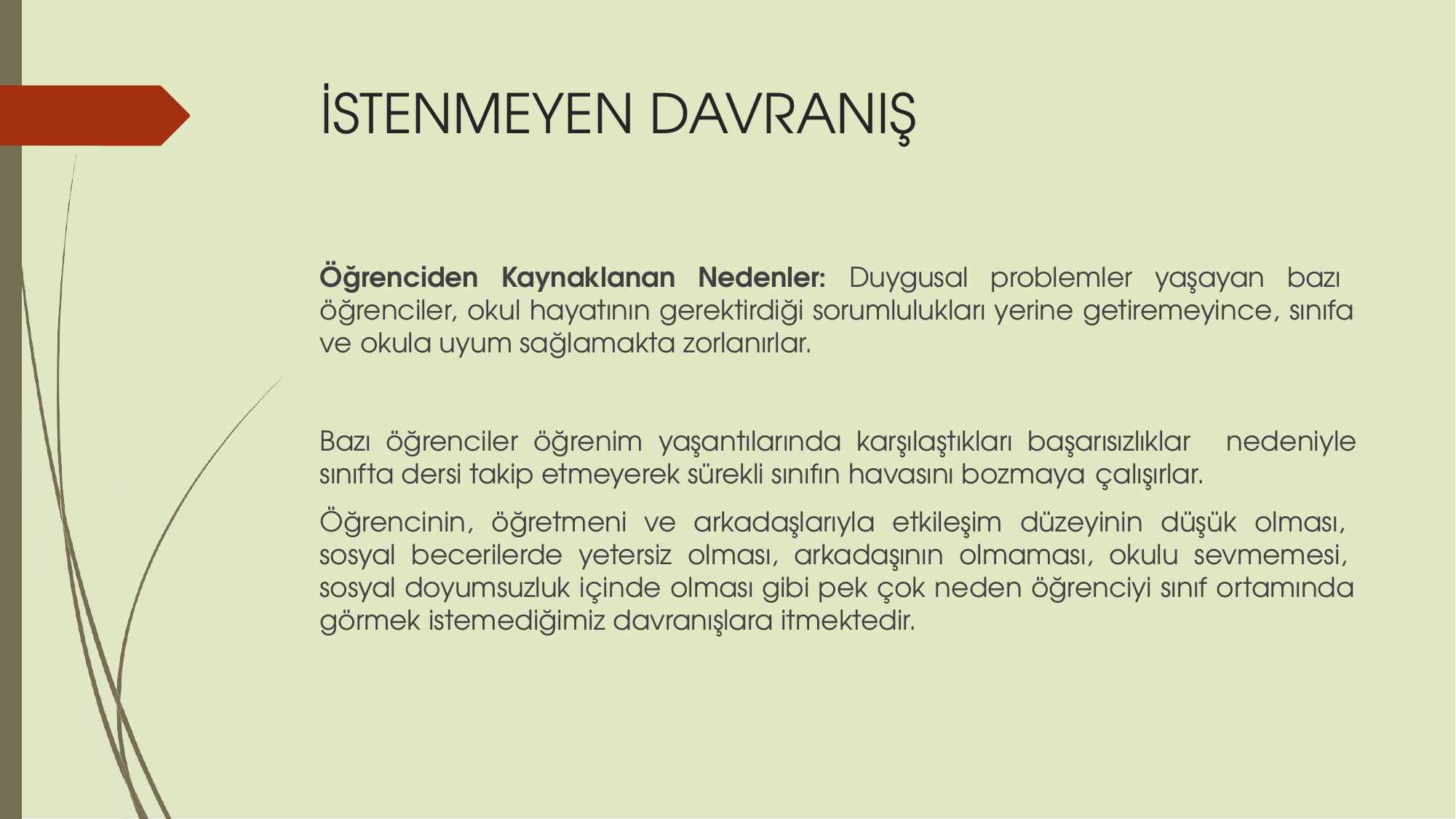

# İSTENMEYEN DAVRANIŞ
Öğrenciden Kaynaklanan Nedenler: Duygusal problemler yaşayan bazı  öğrenciler, okul hayatının gerektirdiği sorumlulukları yerine getiremeyince, sınıfa  ve okula uyum sağlamakta zorlanırlar.

Bazı  öğrenciler  öğrenim  yaşantılarında  karşılaştıkları  başarısızlıklar    nedeniyle
sınıfta dersi takip etmeyerek sürekli sınıfın havasını bozmaya çalışırlar.
Öğrencinin, öğretmeni ve arkadaşlarıyla etkileşim düzeyinin düşük olması,  sosyal becerilerde yetersiz olması, arkadaşının olmaması, okulu sevmemesi,  sosyal doyumsuzluk içinde olması gibi pek çok neden öğrenciyi sınıf ortamında  görmek istemediğimiz davranışlara itmektedir.